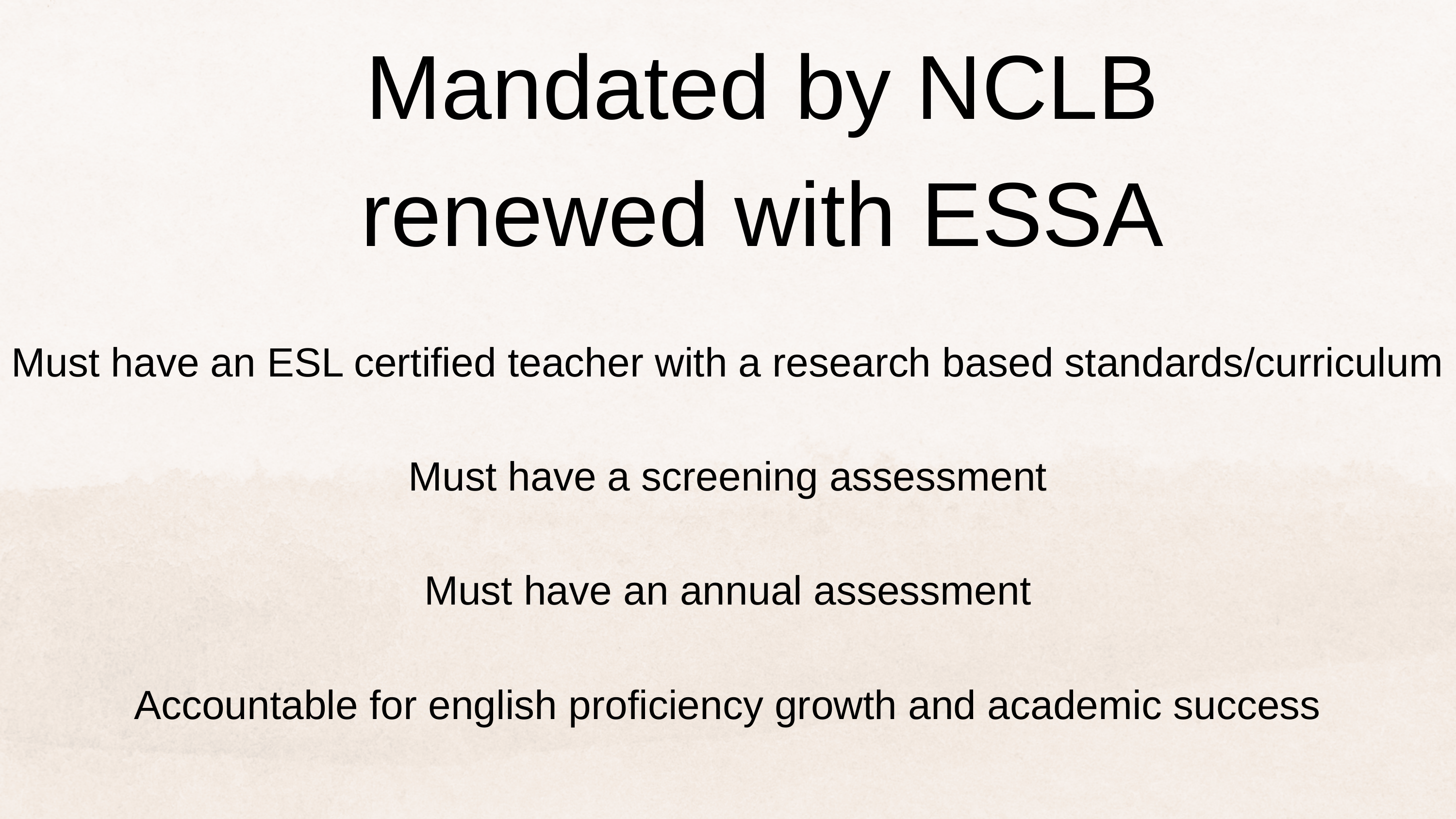

Mandated by NCLB
renewed with ESSA
Must have an ESL certified teacher with a research based standards/curriculum

Must have a screening assessment

Must have an annual assessment

Accountable for english proficiency growth and academic success